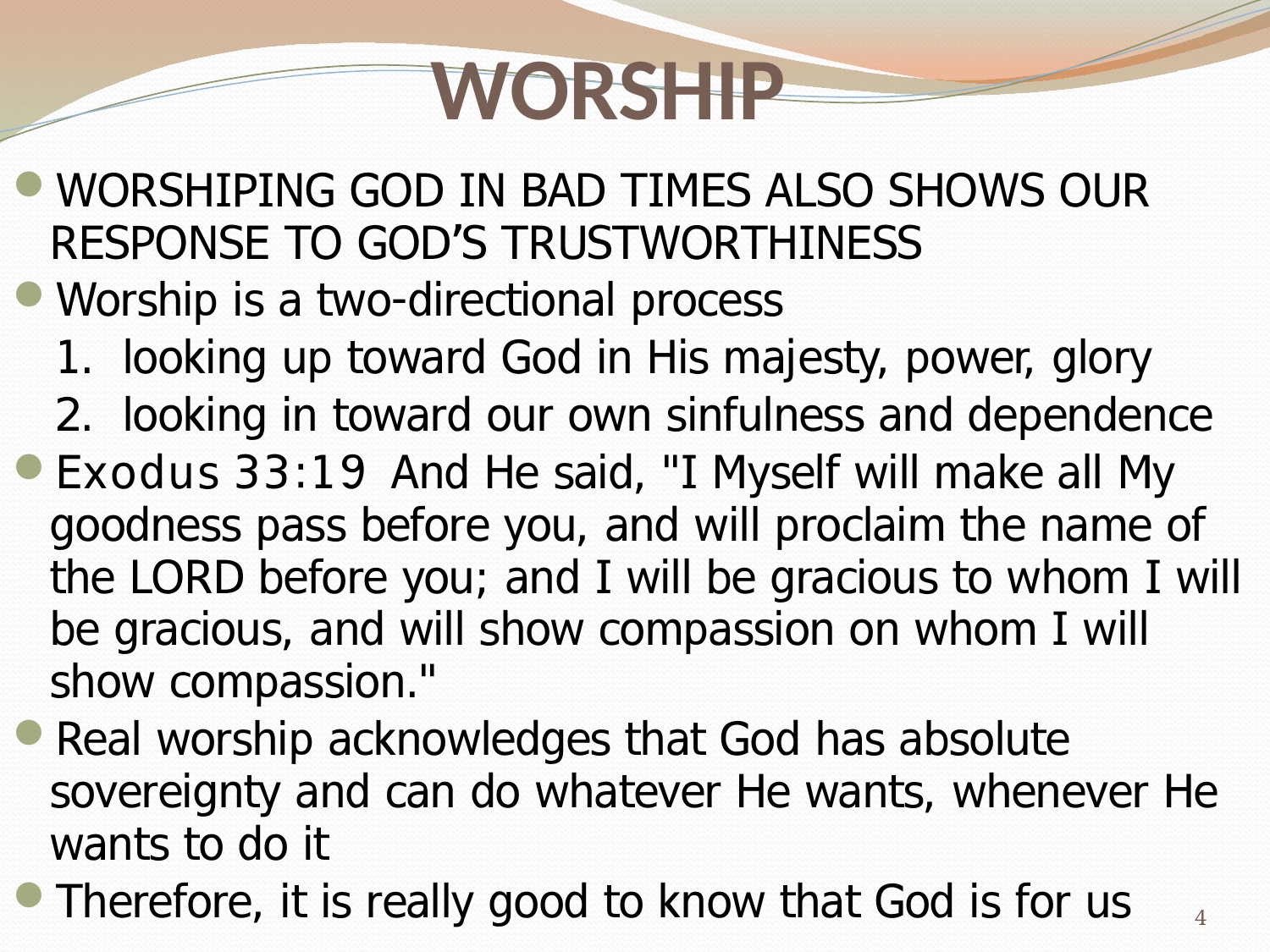

# WORSHIP
WORSHIPING GOD IN BAD TIMES ALSO SHOWS OUR RESPONSE TO GOD’S TRUSTWORTHINESS
Worship is a two-directional process
   1.  looking up toward God in His majesty, power, glory
   2.  looking in toward our own sinfulness and dependence
Exodus 33:19  And He said, "I Myself will make all My goodness pass before you, and will proclaim the name of the LORD before you; and I will be gracious to whom I will be gracious, and will show compassion on whom I will show compassion."
Real worship acknowledges that God has absolute sovereignty and can do whatever He wants, whenever He wants to do it
Therefore, it is really good to know that God is for us
4